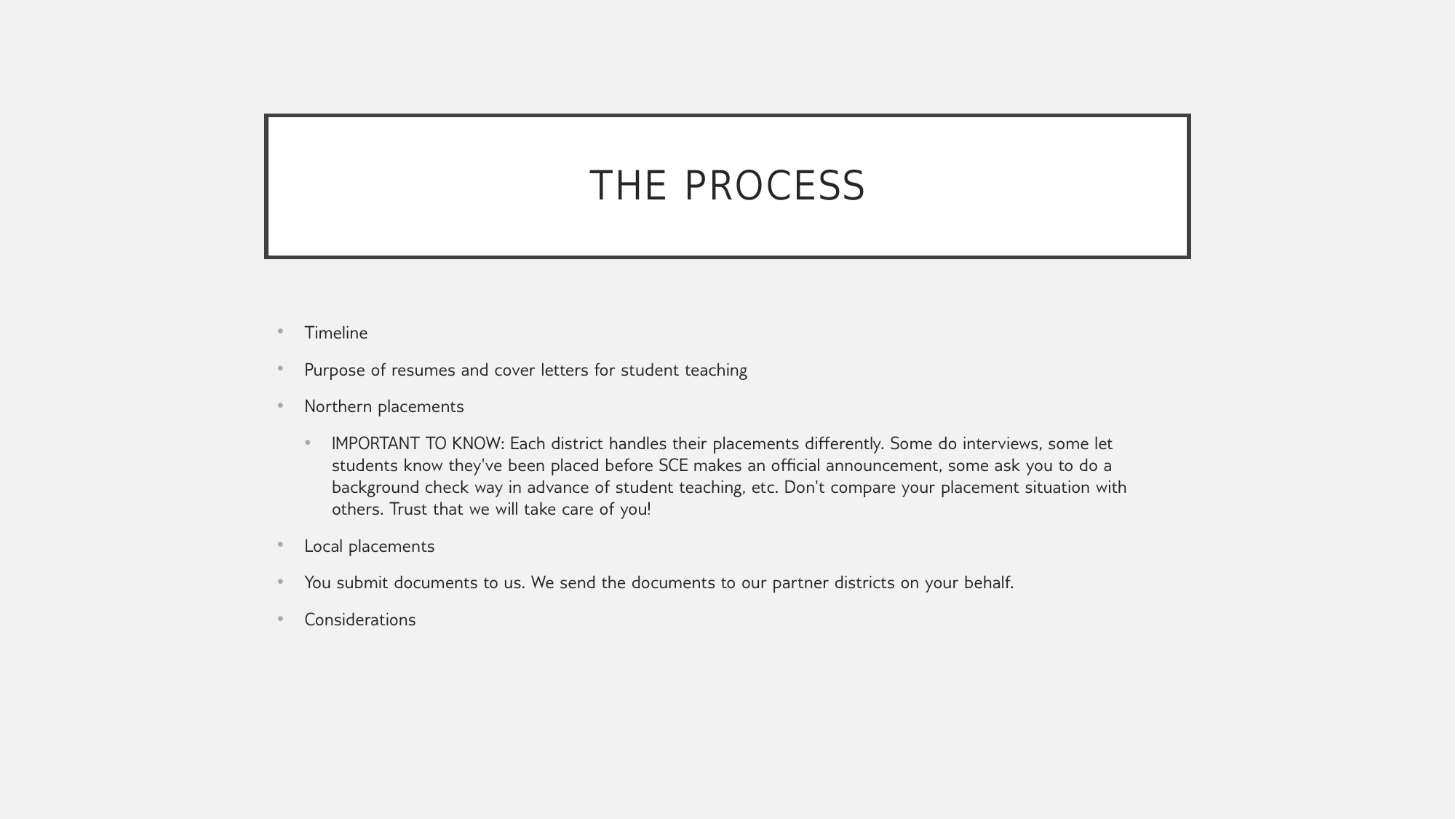

# The Process
Timeline
Purpose of resumes and cover letters for student teaching
Northern placements
IMPORTANT TO KNOW: Each district handles their placements differently. Some do interviews, some let students know they've been placed before SCE makes an official announcement, some ask you to do a background check way in advance of student teaching, etc. Don't compare your placement situation with others. Trust that we will take care of you!
Local placements
You submit documents to us. We send the documents to our partner districts on your behalf.
Considerations